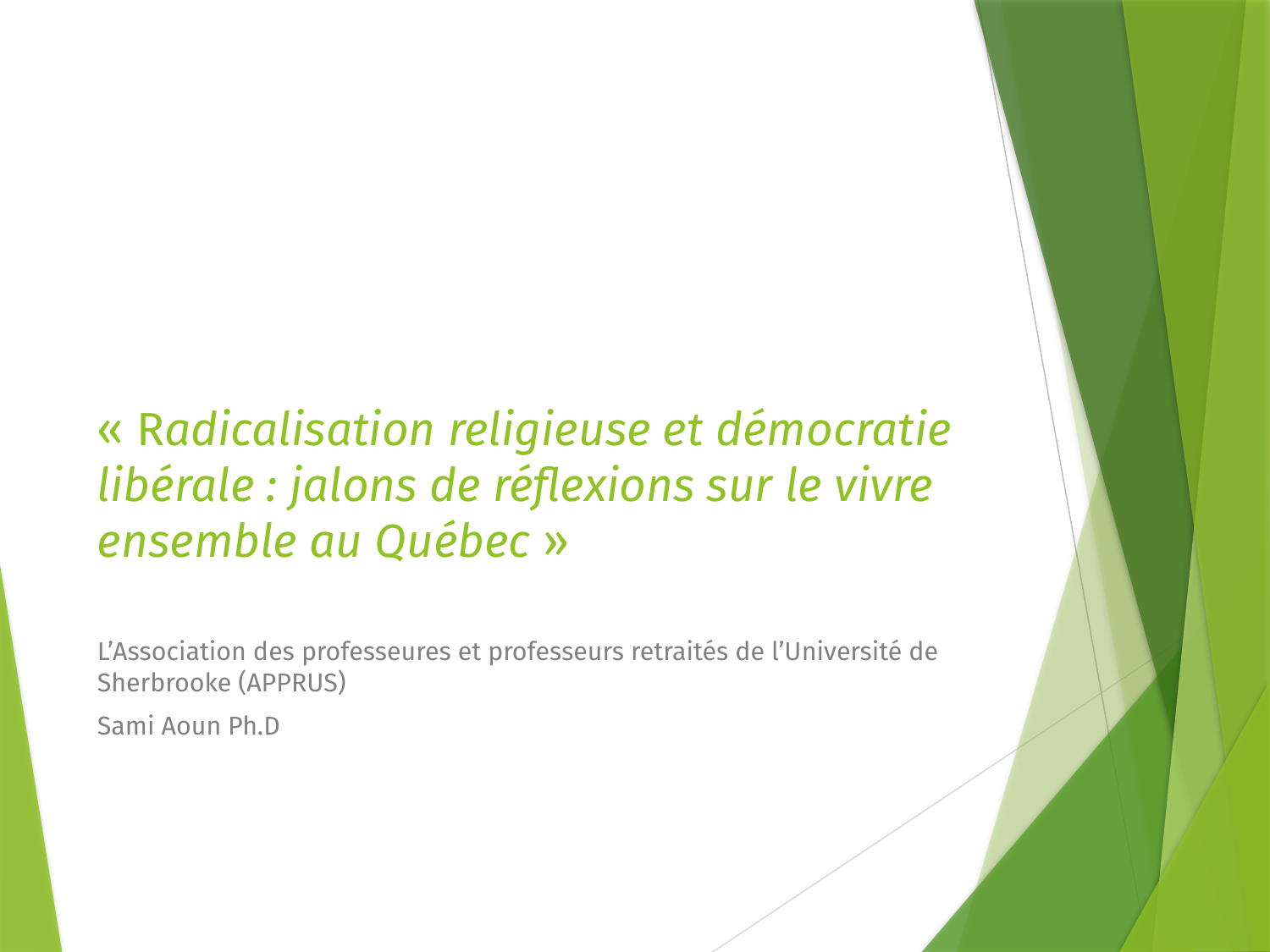

# « Radicalisation religieuse et démocratie libérale : jalons de réflexions sur le vivre ensemble au Québec »
L’Association des professeures et professeurs retraités de l’Université de Sherbrooke (APPRUS)
Sami Aoun Ph.D